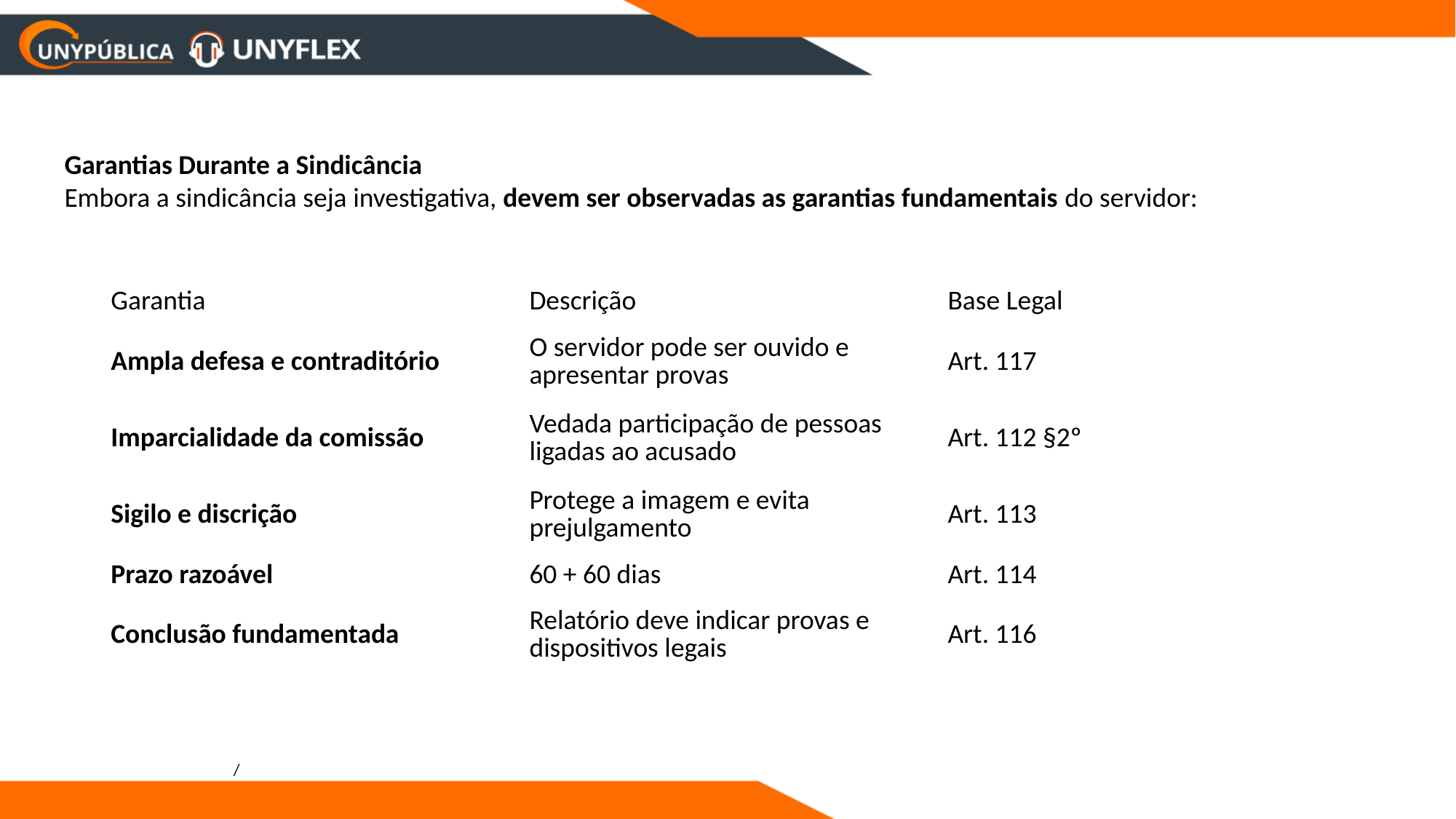

Garantias Durante a Sindicância
Embora a sindicância seja investigativa, devem ser observadas as garantias fundamentais do servidor:

| Garantia | Descrição | Base Legal |
| --- | --- | --- |
| Ampla defesa e contraditório | O servidor pode ser ouvido e apresentar provas | Art. 117 |
| Imparcialidade da comissão | Vedada participação de pessoas ligadas ao acusado | Art. 112 §2º |
| Sigilo e discrição | Protege a imagem e evita prejulgamento | Art. 113 |
| Prazo razoável | 60 + 60 dias | Art. 114 |
| Conclusão fundamentada | Relatório deve indicar provas e dispositivos legais | Art. 116 |
/